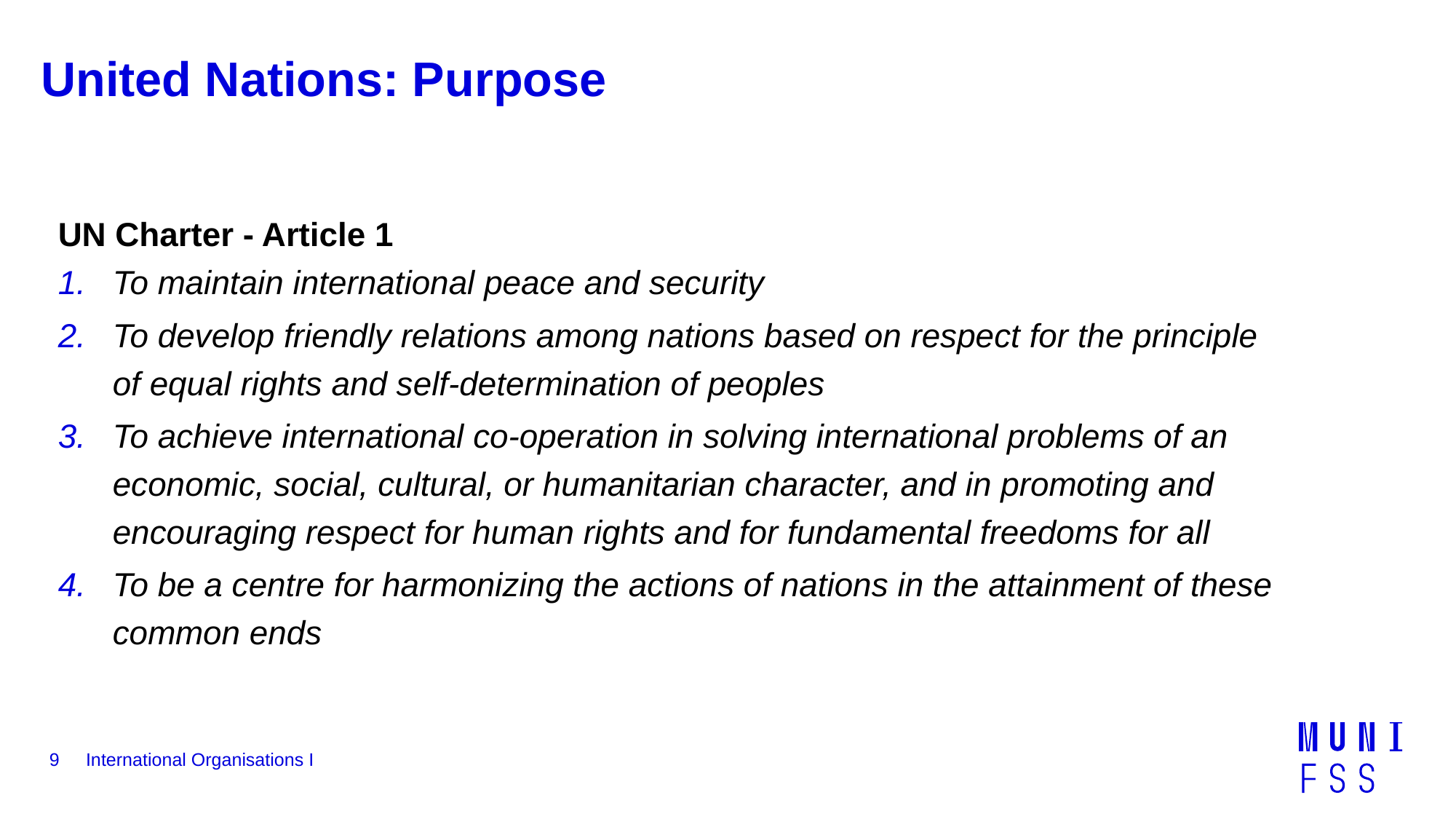

# United Nations: Purpose
UN Charter - Article 1
To maintain international peace and security
To develop friendly relations among nations based on respect for the principle of equal rights and self-determination of peoples
To achieve international co-operation in solving international problems of an economic, social, cultural, or humanitarian character, and in promoting and encouraging respect for human rights and for fundamental freedoms for all
To be a centre for harmonizing the actions of nations in the attainment of these common ends

9
International Organisations I